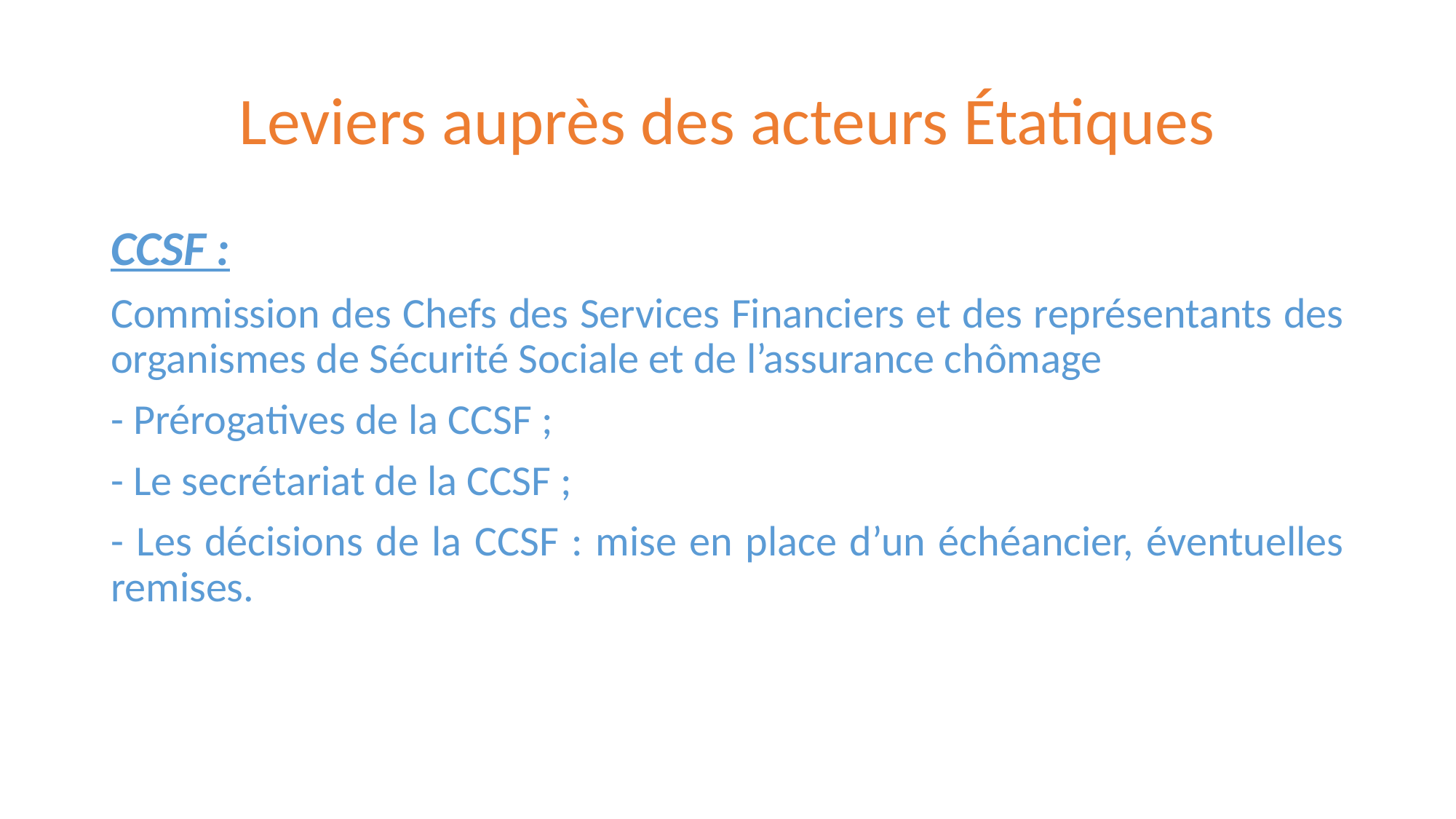

Leviers auprès des acteurs Étatiques
CCSF :
Commission des Chefs des Services Financiers et des représentants des organismes de Sécurité Sociale et de l’assurance chômage
- Prérogatives de la CCSF ;
- Le secrétariat de la CCSF ;
- Les décisions de la CCSF : mise en place d’un échéancier, éventuelles remises.